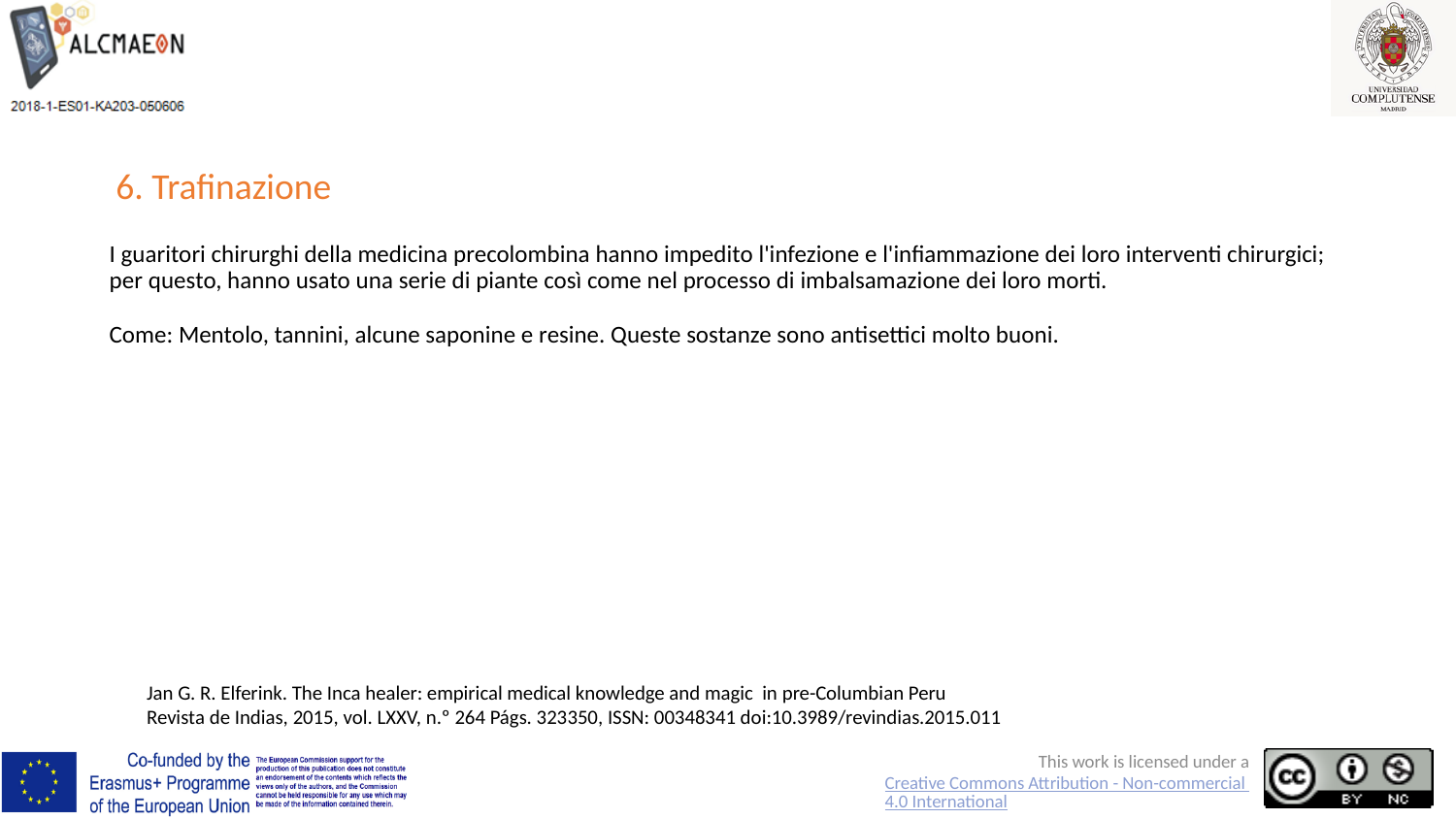

# 6. Trafinazione
I guaritori chirurghi della medicina precolombina hanno impedito l'infezione e l'infiammazione dei loro interventi chirurgici; per questo, hanno usato una serie di piante così come nel processo di imbalsamazione dei loro morti.
Come: Mentolo, tannini, alcune saponine e resine. Queste sostanze sono antisettici molto buoni.

Jan G. R. Elferink. The Inca healer: empirical medical knowledge and magic  in pre-Columbian Peru
Revista de Indias, 2015, vol. LXXV, n.º 264 Págs. 323­350, ISSN: 0034­8341 doi:10.3989/revindias.2015.011